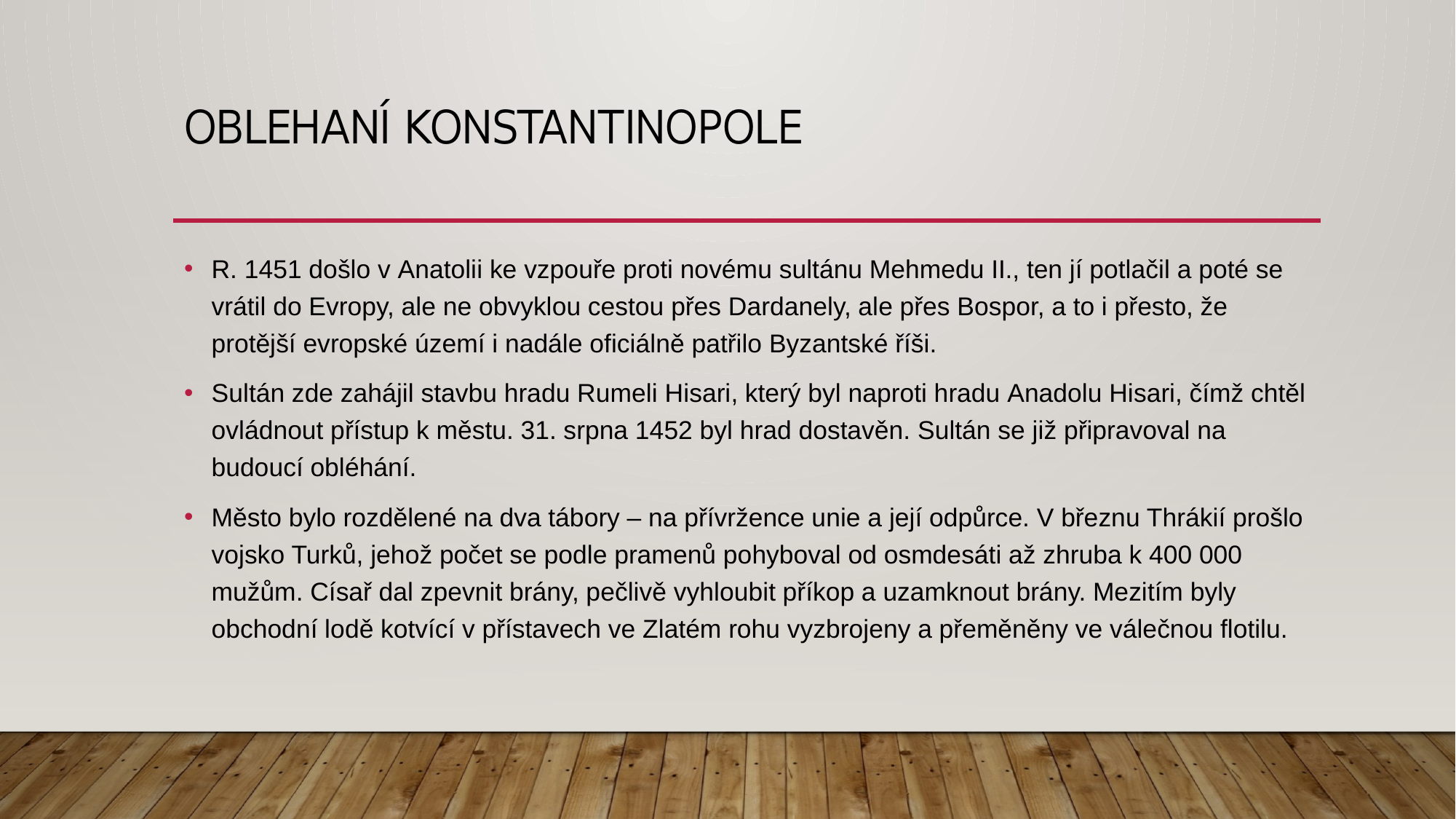

# Oblehaní Konstantinopole
R. 1451 došlo v Anatolii ke vzpouře proti novému sultánu Mehmedu II., ten jí potlačil a poté se vrátil do Evropy, ale ne obvyklou cestou přes Dardanely, ale přes Bospor, a to i přesto, že protější evropské území i nadále oficiálně patřilo Byzantské říši.
Sultán zde zahájil stavbu hradu Rumeli Hisari, který byl naproti hradu Anadolu Hisari, čímž chtěl ovládnout přístup k městu. 31. srpna 1452 byl hrad dostavěn. Sultán se již připravoval na budoucí obléhání.
Město bylo rozdělené na dva tábory – na přívržence unie a její odpůrce. V březnu Thrákií prošlo vojsko Turků, jehož počet se podle pramenů pohyboval od osmdesáti až zhruba k 400 000 mužům. Císař dal zpevnit brány, pečlivě vyhloubit příkop a uzamknout brány. Mezitím byly obchodní lodě kotvící v přístavech ve Zlatém rohu vyzbrojeny a přeměněny ve válečnou flotilu.